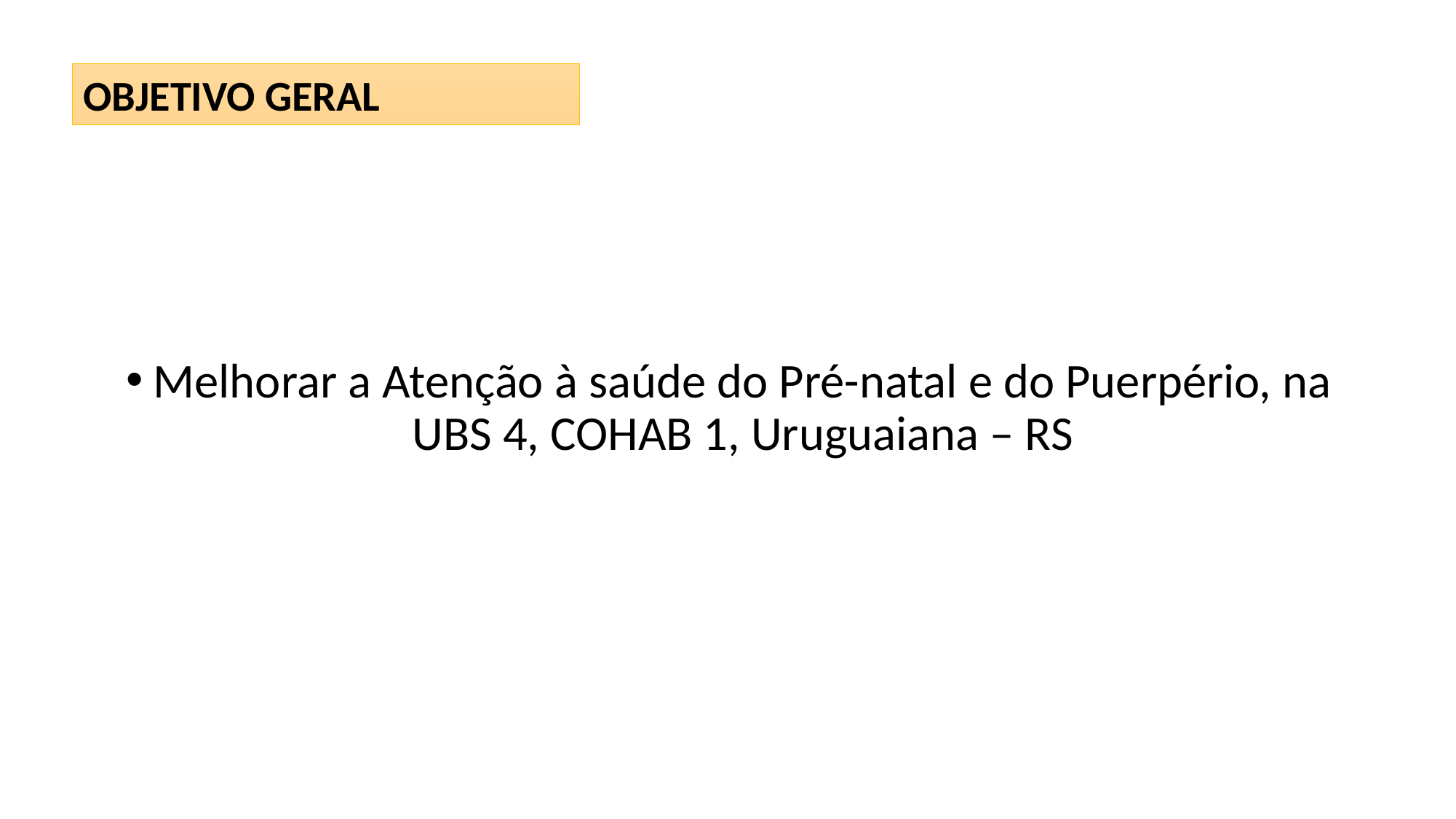

OBJETIVO GERAL

Melhorar a Atenção à saúde do Pré-natal e do Puerpério, na UBS 4, COHAB 1, Uruguaiana – RS